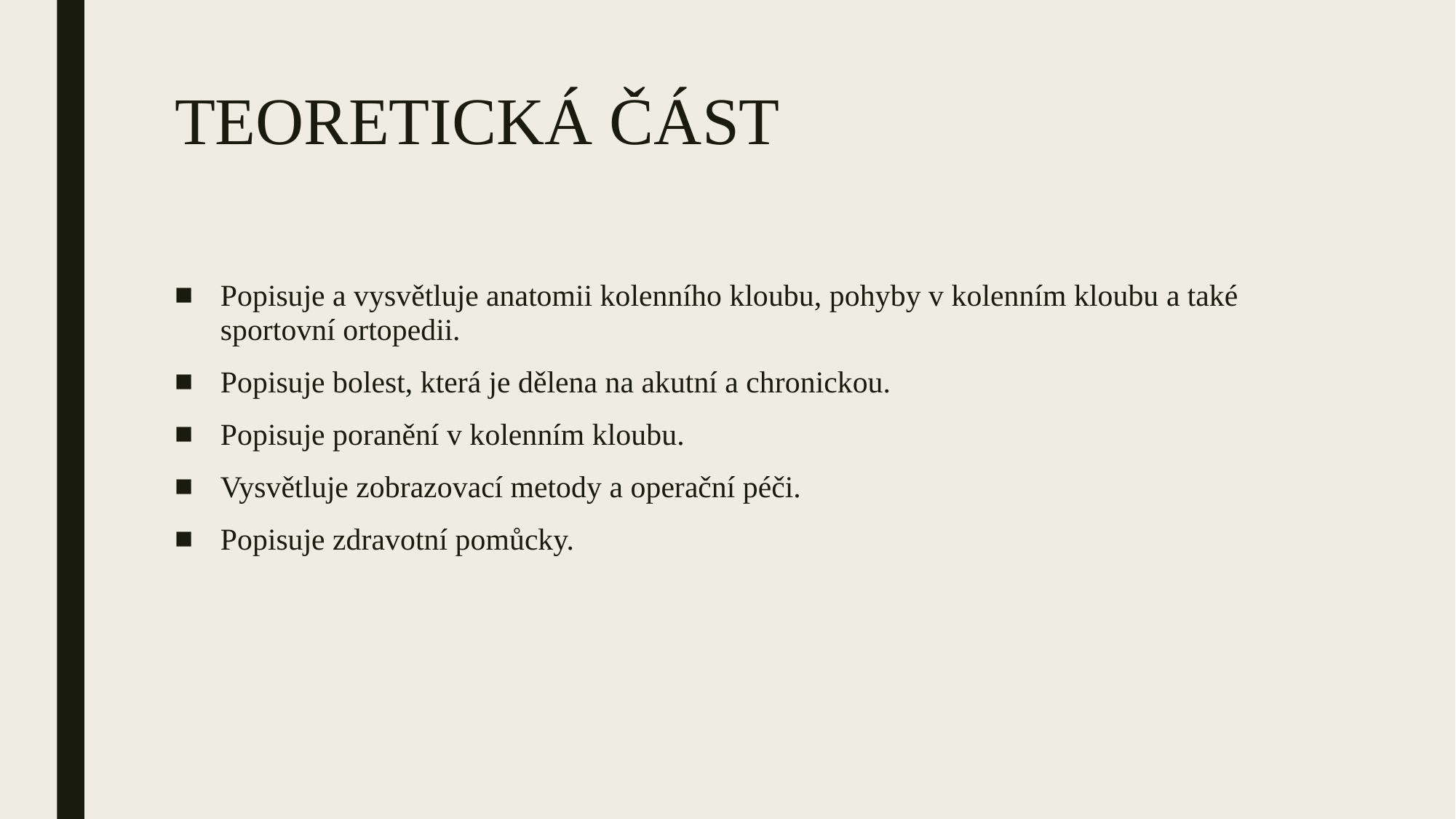

# TEORETICKÁ ČÁST
Popisuje a vysvětluje anatomii kolenního kloubu, pohyby v kolenním kloubu a také sportovní ortopedii.
Popisuje bolest, která je dělena na akutní a chronickou.
Popisuje poranění v kolenním kloubu.
Vysvětluje zobrazovací metody a operační péči.
Popisuje zdravotní pomůcky.